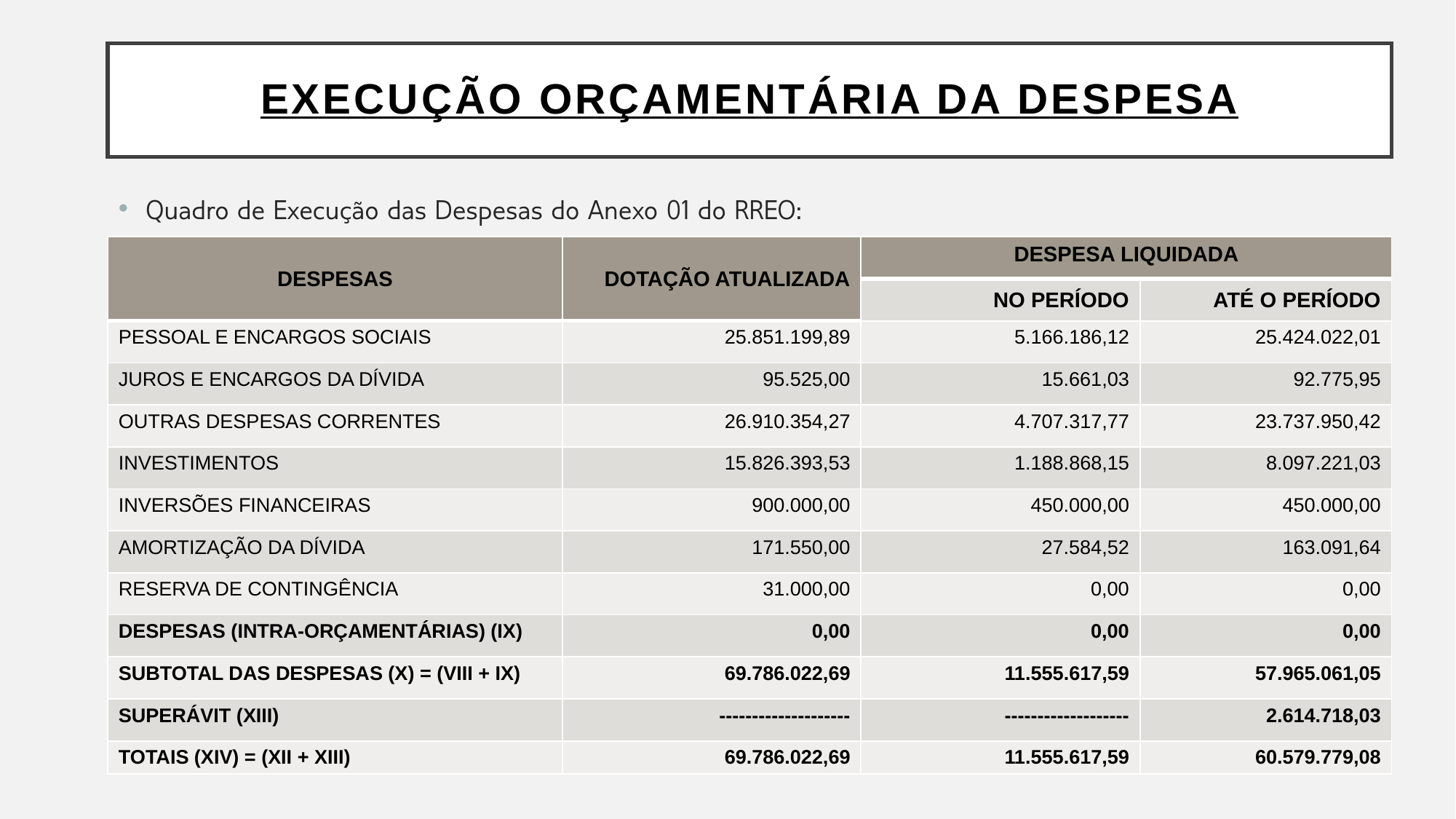

# EXECUÇÃO ORÇAMENTÁRIA DA DESPESA
Quadro de Execução das Despesas do Anexo 01 do RREO:

| DESPESAS | DOTAÇÃO ATUALIZADA | DESPESA LIQUIDADA |  |
| --- | --- | --- | --- |
|  |  | NO PERÍODO | ATÉ O PERÍODO |
| PESSOAL E ENCARGOS SOCIAIS | 25.851.199,89 | 5.166.186,12 | 25.424.022,01 |
| JUROS E ENCARGOS DA DÍVIDA | 95.525,00 | 15.661,03 | 92.775,95 |
| OUTRAS DESPESAS CORRENTES | 26.910.354,27 | 4.707.317,77 | 23.737.950,42 |
| INVESTIMENTOS | 15.826.393,53 | 1.188.868,15 | 8.097.221,03 |
| INVERSÕES FINANCEIRAS | 900.000,00 | 450.000,00 | 450.000,00 |
| AMORTIZAÇÃO DA DÍVIDA | 171.550,00 | 27.584,52 | 163.091,64 |
| RESERVA DE CONTINGÊNCIA | 31.000,00 | 0,00 | 0,00 |
| DESPESAS (INTRA-ORÇAMENTÁRIAS) (IX) | 0,00 | 0,00 | 0,00 |
| SUBTOTAL DAS DESPESAS (X) = (VIII + IX) | 69.786.022,69 | 11.555.617,59 | 57.965.061,05 |
| SUPERÁVIT (XIII) | -------------------- | ------------------- | 2.614.718,03 |
| TOTAIS (XIV) = (XII + XIII) | 69.786.022,69 | 11.555.617,59 | 60.579.779,08 |